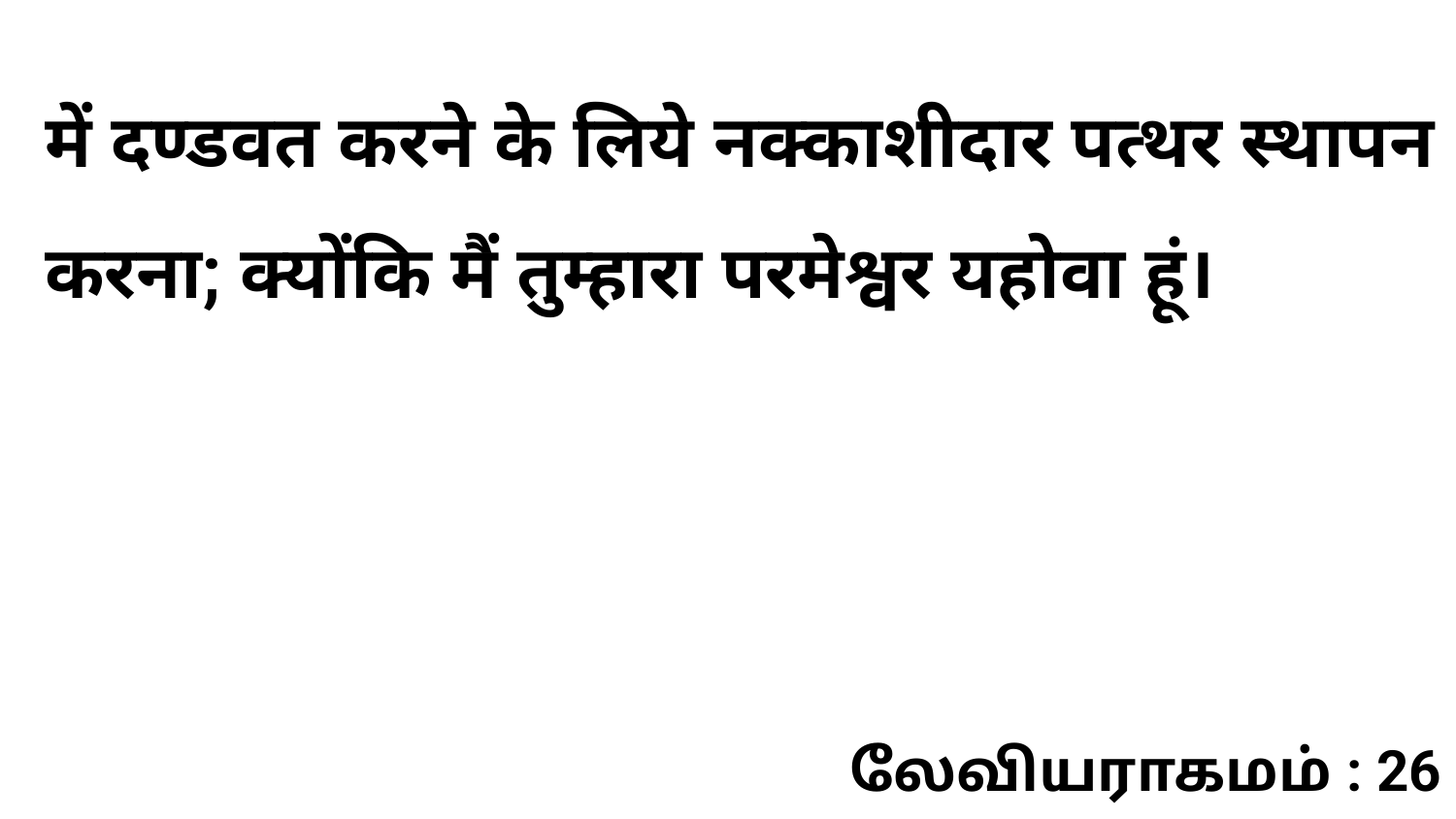

में दण्डवत करने के लिये नक्काशीदार पत्थर स्थापन करना; क्योंकि मैं तुम्हारा परमेश्वर यहोवा हूं।
லேவியராகமம் : 26